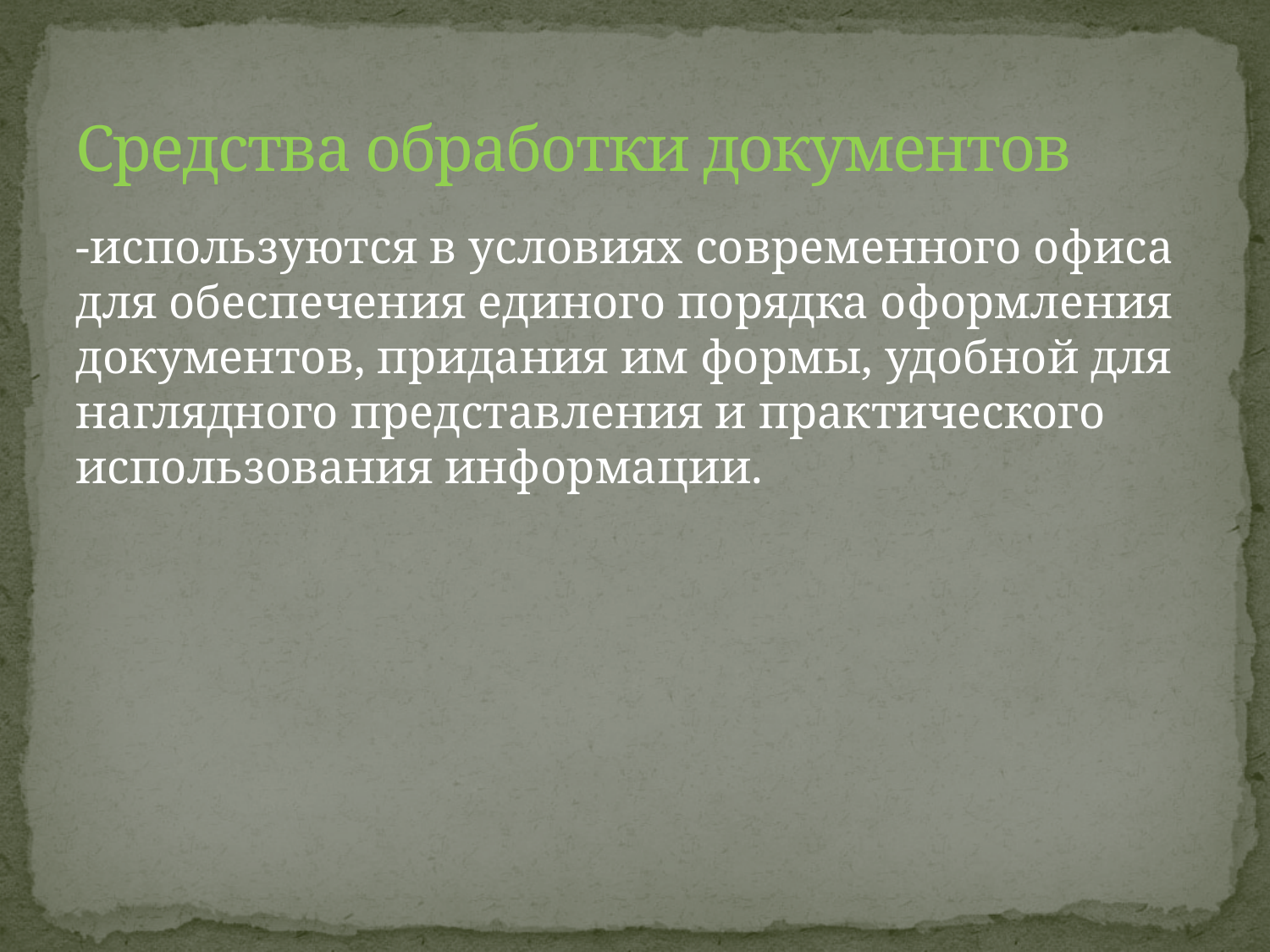

# Средства обработки документов
-используются в условиях современного офиса для обеспечения единого порядка оформления документов, придания им формы, удобной для наглядного представления и практического использования информации.